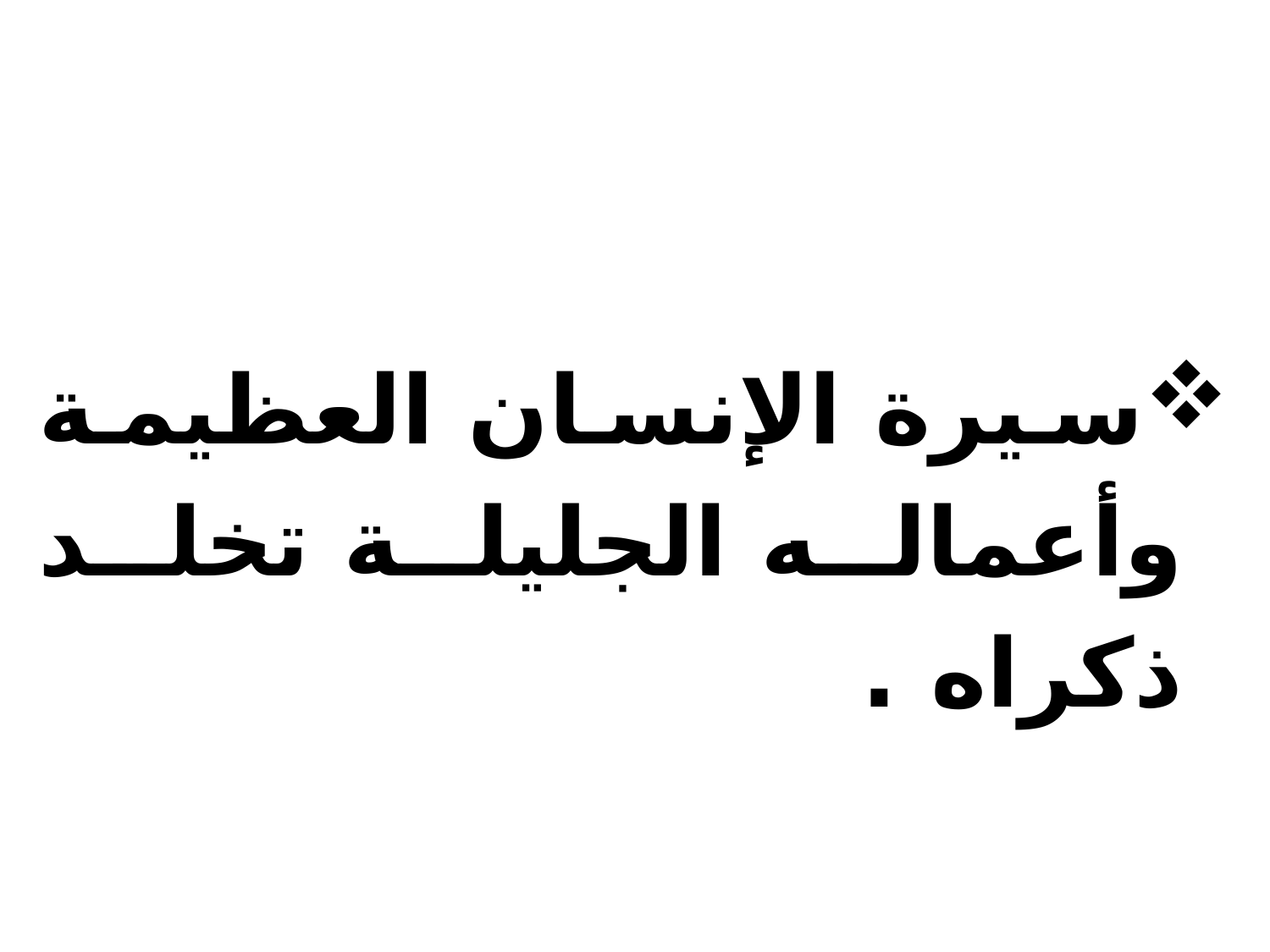

سيرة الإنسان العظيمة وأعماله الجليلة تخلد ذكراه .